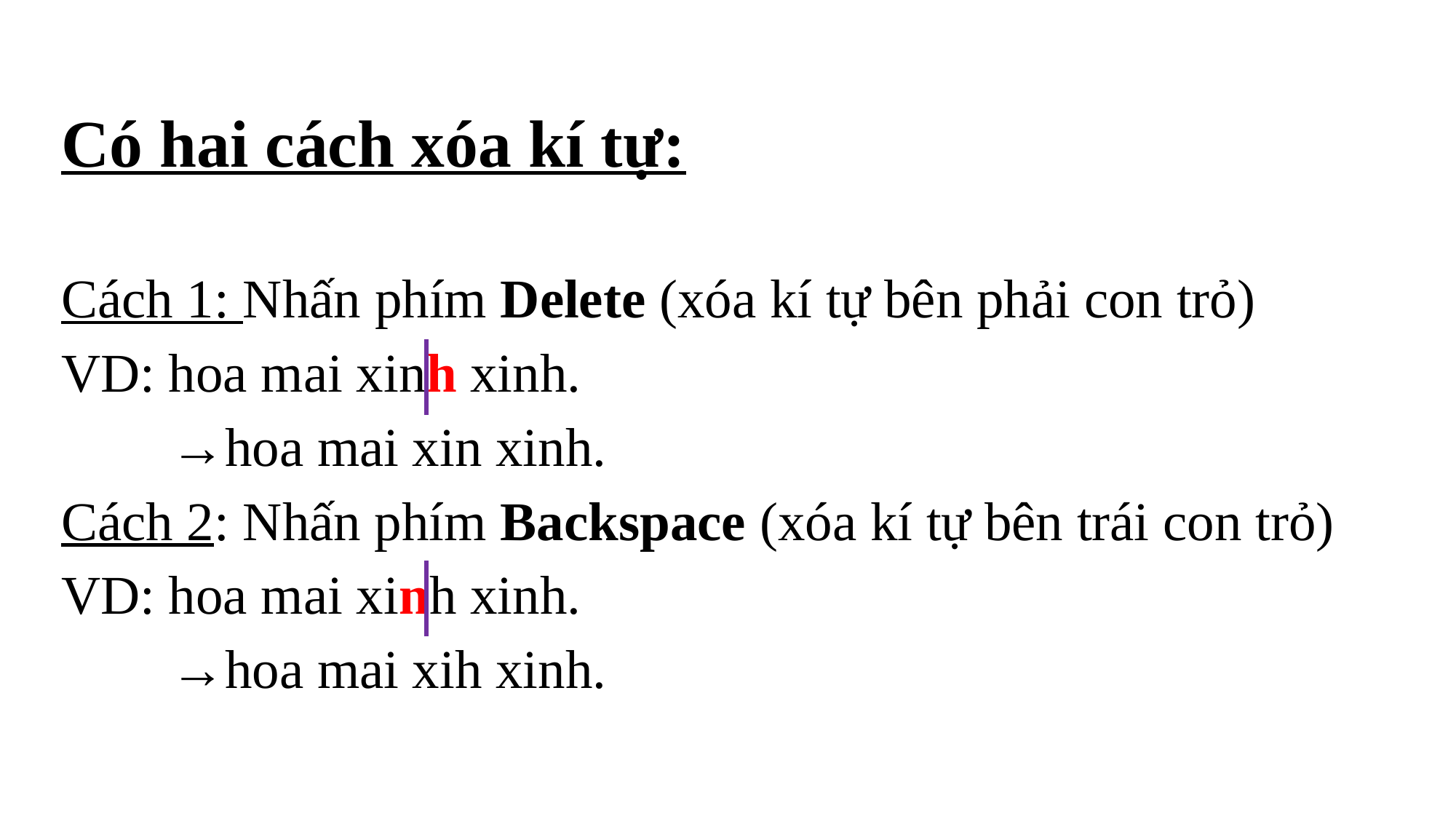

Có hai cách xóa kí tự:

Cách 1: Nhấn phím Delete (xóa kí tự bên phải con trỏ)
VD: hoa mai xinh xinh.
	→hoa mai xin xinh.
Cách 2: Nhấn phím Backspace (xóa kí tự bên trái con trỏ)
VD: hoa mai xinh xinh.
	→hoa mai xih xinh.